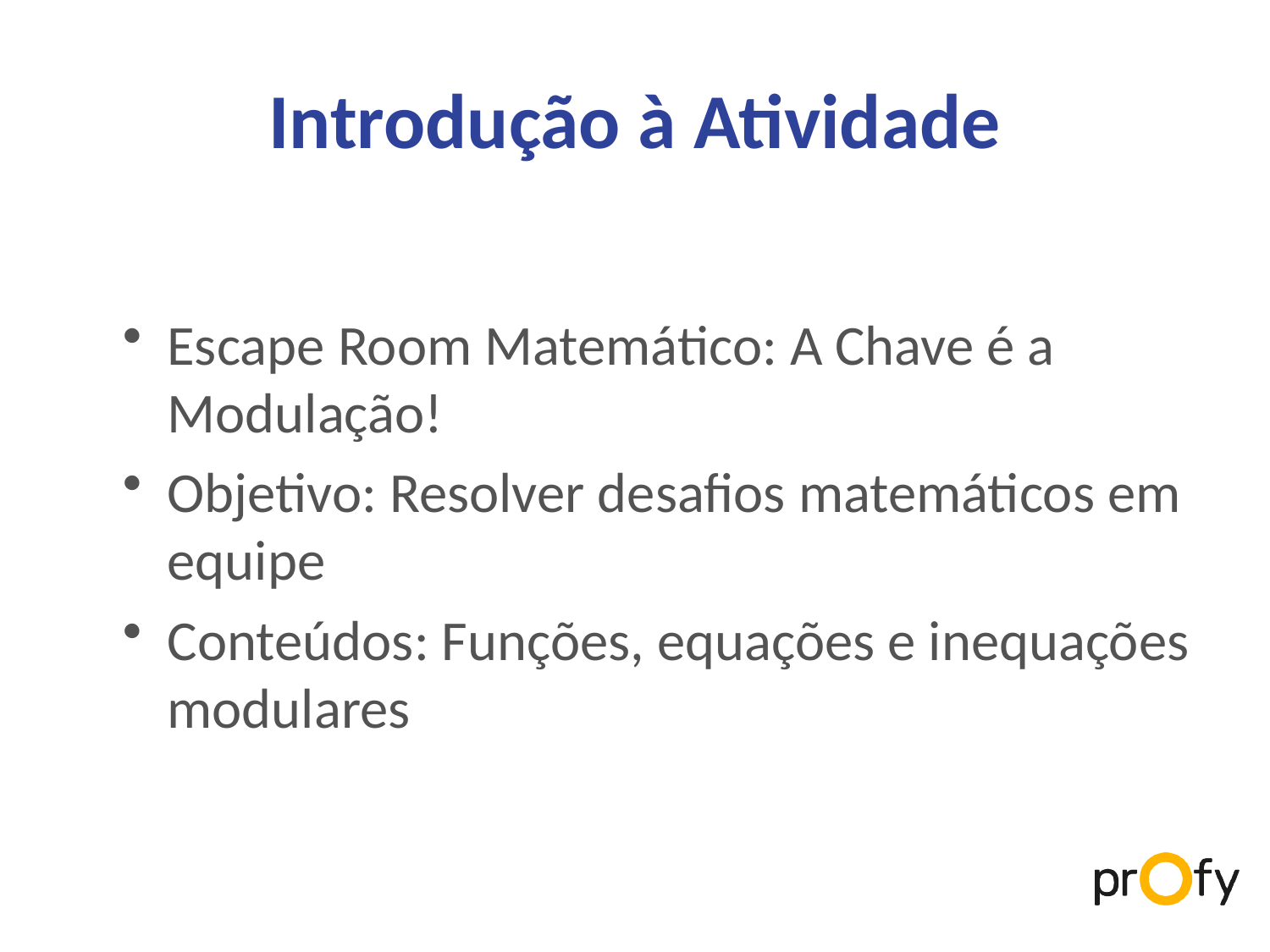

# Introdução à Atividade

Escape Room Matemático: A Chave é a Modulação!
Objetivo: Resolver desafios matemáticos em equipe
Conteúdos: Funções, equações e inequações modulares